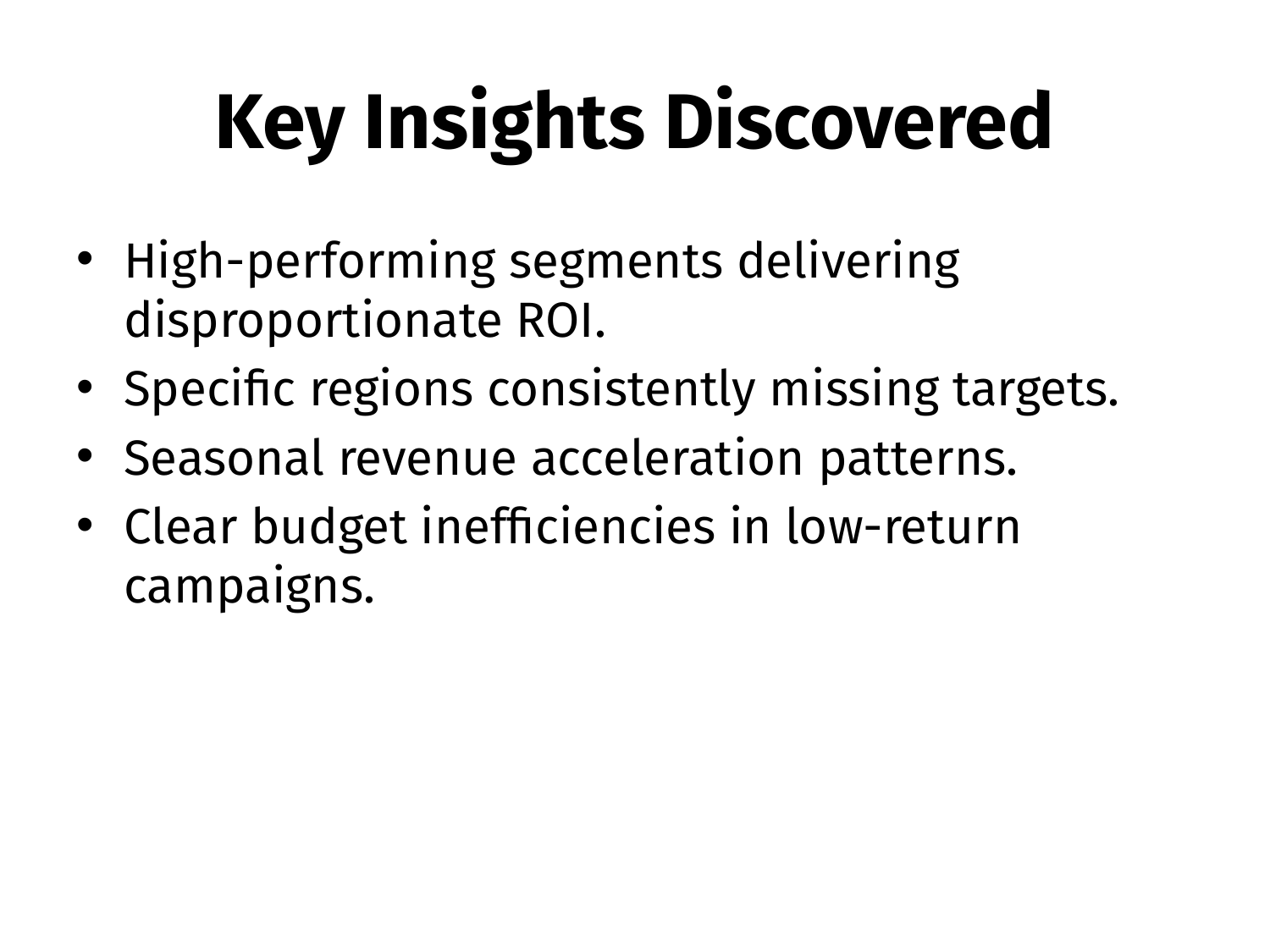

# Key Insights Discovered
High-performing segments delivering disproportionate ROI.
Specific regions consistently missing targets.
Seasonal revenue acceleration patterns.
Clear budget inefficiencies in low-return campaigns.